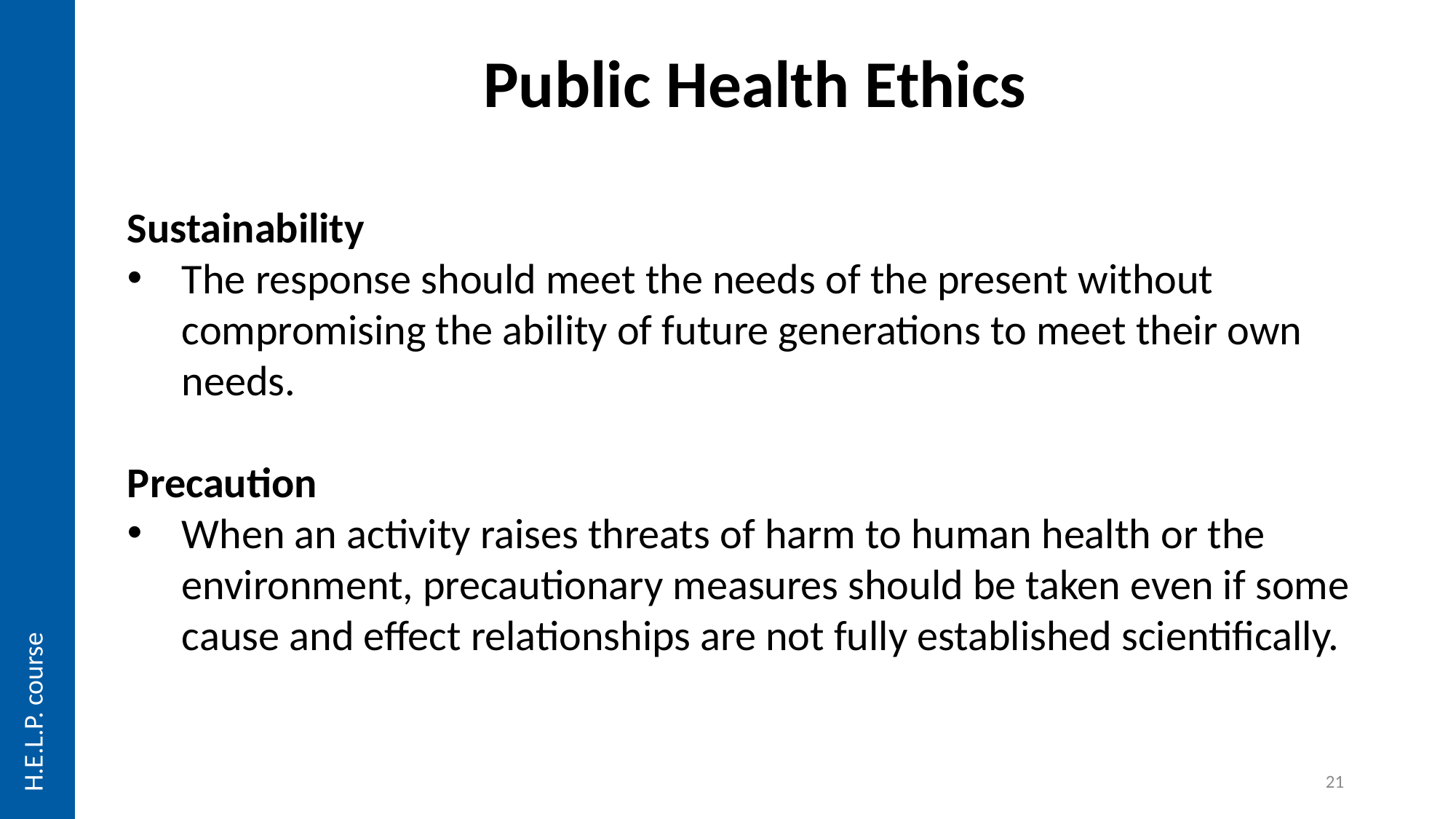

Public Health Ethics

Sustainability
The response should meet the needs of the present without compromising the ability of future generations to meet their own needs.

Precaution
When an activity raises threats of harm to human health or the environment, precautionary measures should be taken even if some cause and effect relationships are not fully established scientifically.
H.E.L.P. course
21